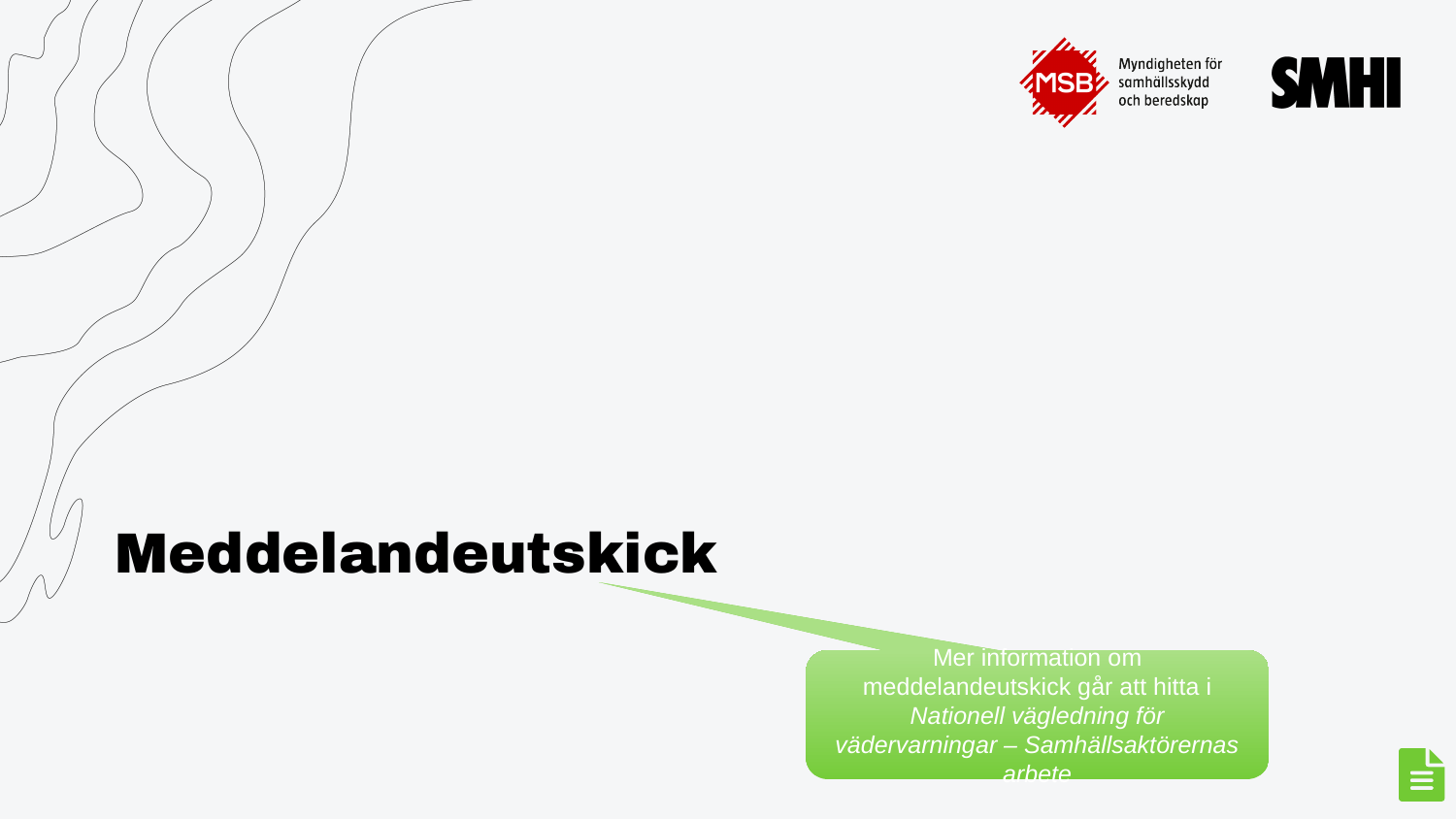

# Meddelandeutskick
Mer information om meddelandeutskick går att hitta i Nationell vägledning för vädervarningar – Samhällsaktörernas arbete